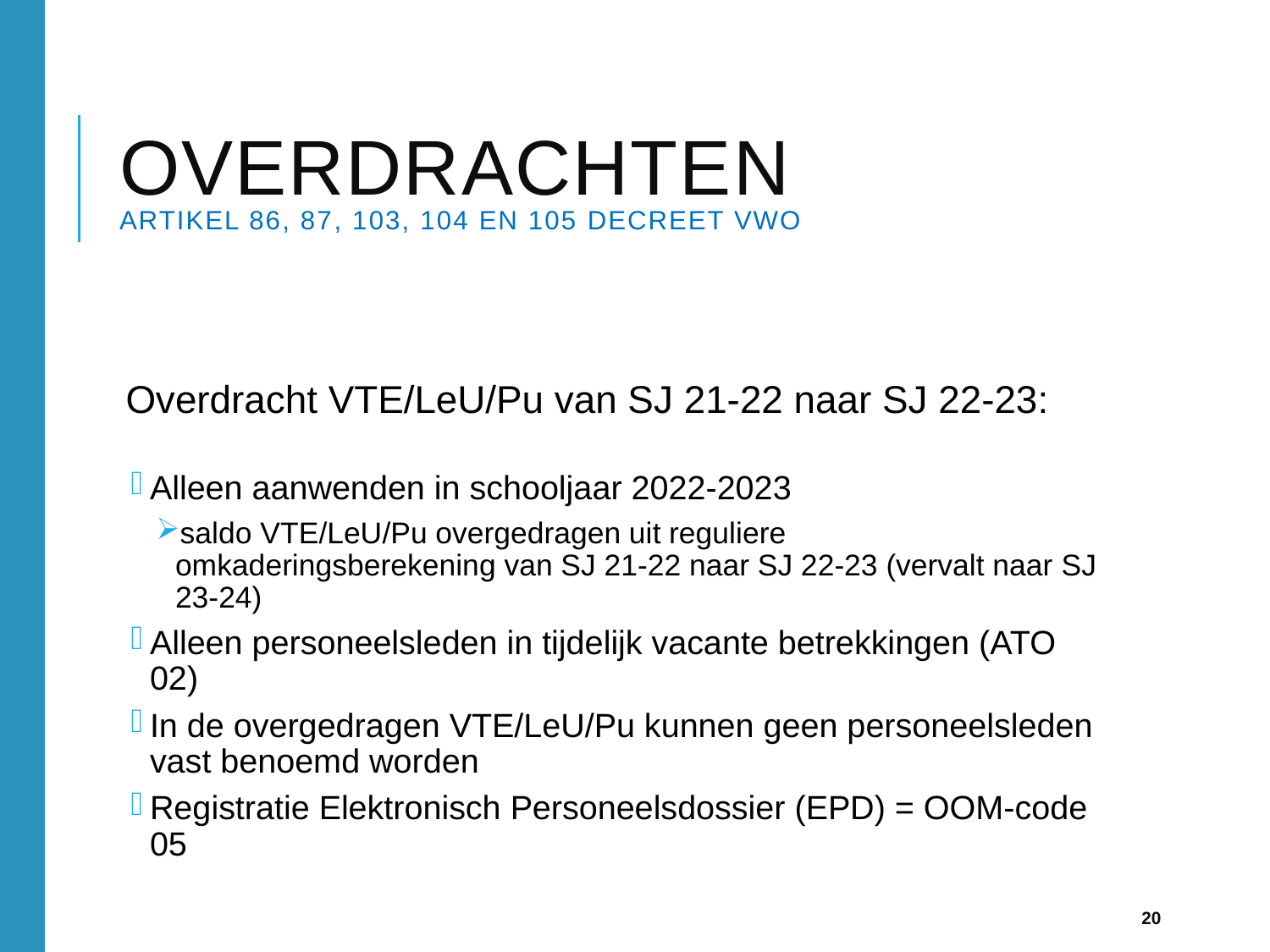

# Overdrachten Artikel 86, 87, 103, 104 en 105 decreet VWO

Overdracht VTE/LeU/Pu van SJ 21-22 naar SJ 22-23:
Alleen aanwenden in schooljaar 2022-2023
saldo VTE/LeU/Pu overgedragen uit reguliere omkaderingsberekening van SJ 21-22 naar SJ 22-23 (vervalt naar SJ 23-24)
Alleen personeelsleden in tijdelijk vacante betrekkingen (ATO 02)
In de overgedragen VTE/LeU/Pu kunnen geen personeelsleden vast benoemd worden
Registratie Elektronisch Personeelsdossier (EPD) = OOM-code 05

20